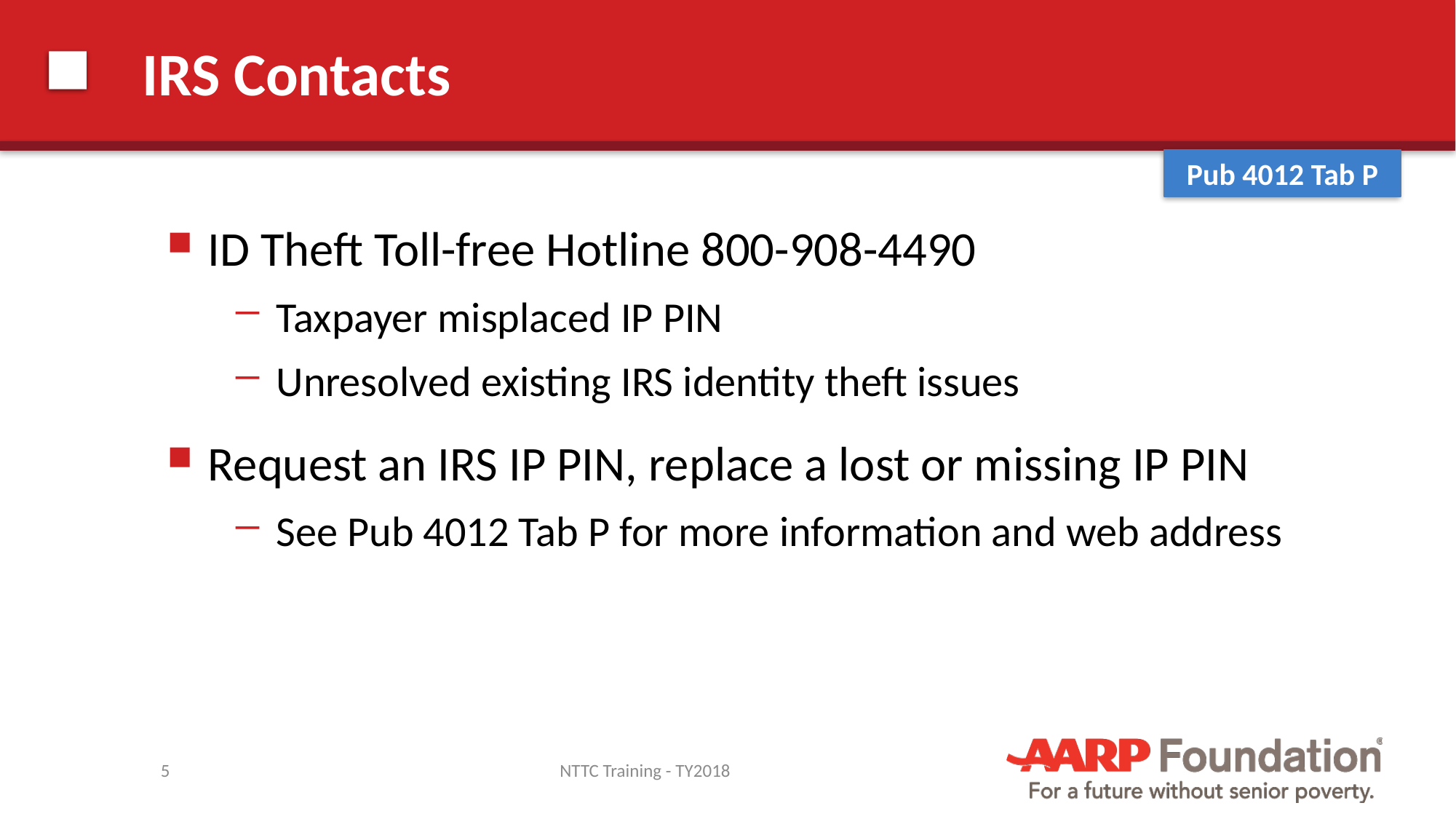

# IRS Contacts
Pub 4012 Tab P
ID Theft Toll-free Hotline 800-908-4490
Taxpayer misplaced IP PIN
Unresolved existing IRS identity theft issues
Request an IRS IP PIN, replace a lost or missing IP PIN
See Pub 4012 Tab P for more information and web address

5
NTTC Training - TY2018